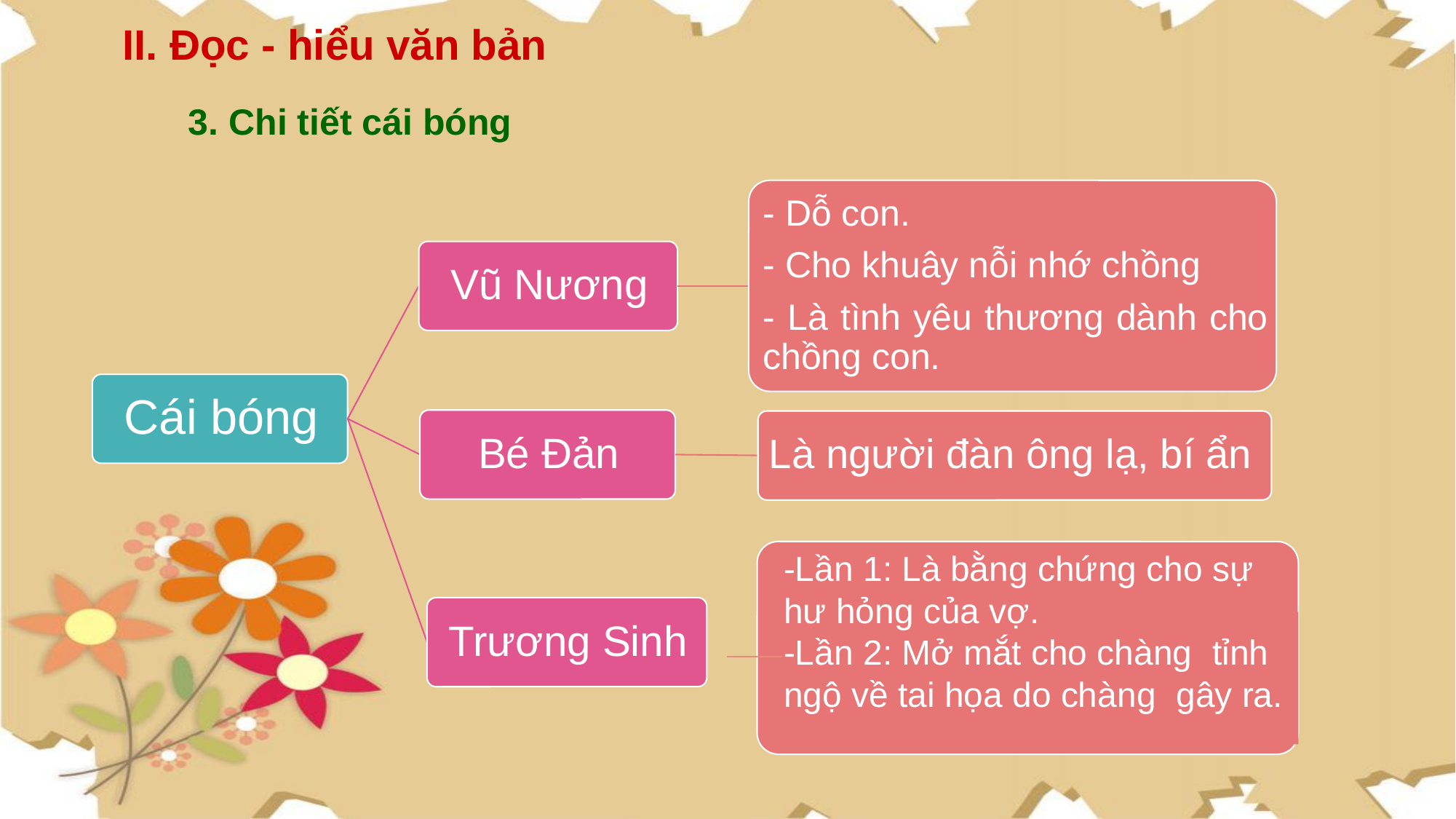

II. Đọc - hiểu văn bản
Cái bóng

Vũ Nương

- Dỗ con.
- Cho khuây nỗi nhớ chồng
- Là tình yêu thương dành cho chồng con.

Bé Đản

Là người đàn ông lạ, bí ẩn

Trương Sinh
3. Chi tiết cái bóng
-Lần 1: Là bằng chứng cho sự
hư hỏng của vợ.
-Lần 2: Mở mắt cho chàng  tỉnh ngộ về tai họa do chàng  gây ra.